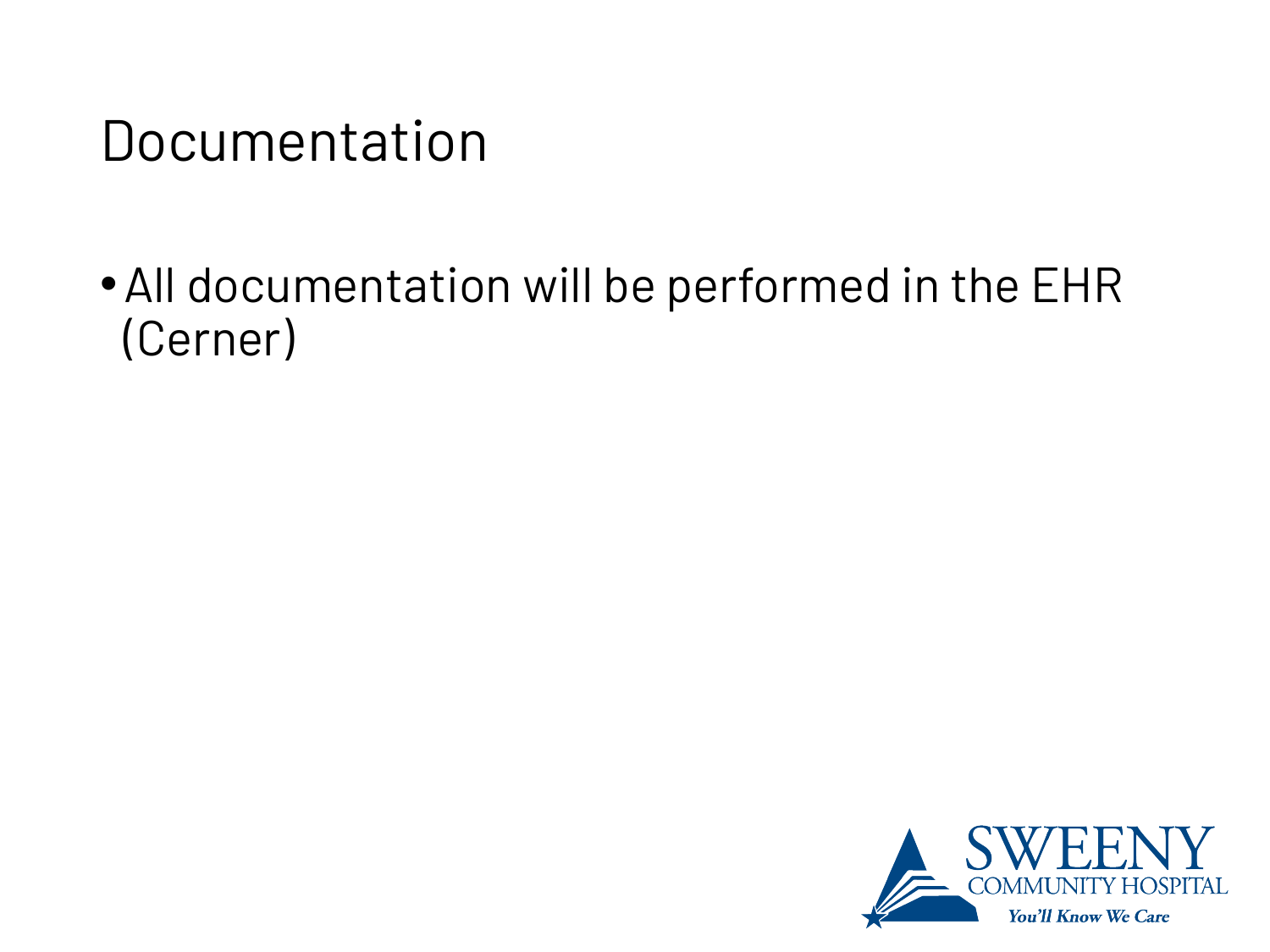

# Documentation
All documentation will be performed in the EHR (Cerner)